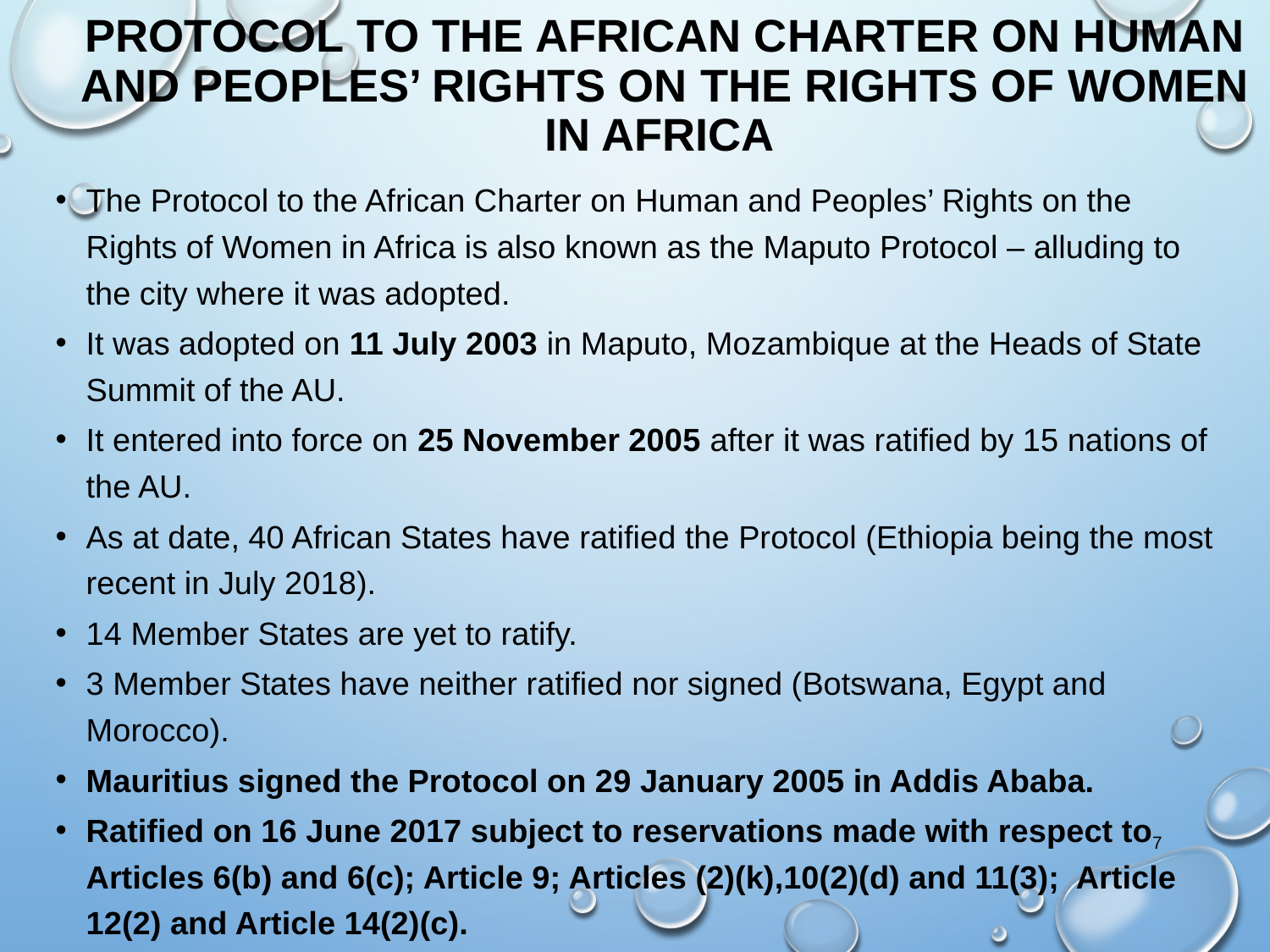

# Protocol to the African Charter on Human and Peoples’ Rights on the Rights of Women in Africa
The Protocol to the African Charter on Human and Peoples’ Rights on the Rights of Women in Africa is also known as the Maputo Protocol – alluding to the city where it was adopted.
It was adopted on 11 July 2003 in Maputo, Mozambique at the Heads of State Summit of the AU.
It entered into force on 25 November 2005 after it was ratified by 15 nations of the AU.
As at date, 40 African States have ratified the Protocol (Ethiopia being the most recent in July 2018).
14 Member States are yet to ratify.
3 Member States have neither ratified nor signed (Botswana, Egypt and Morocco).
Mauritius signed the Protocol on 29 January 2005 in Addis Ababa.
Ratified on 16 June 2017 subject to reservations made with respect to Articles 6(b) and 6(c); Article 9; Articles (2)(k),10(2)(d) and 11(3);  Article 12(2) and Article 14(2)(c).

7